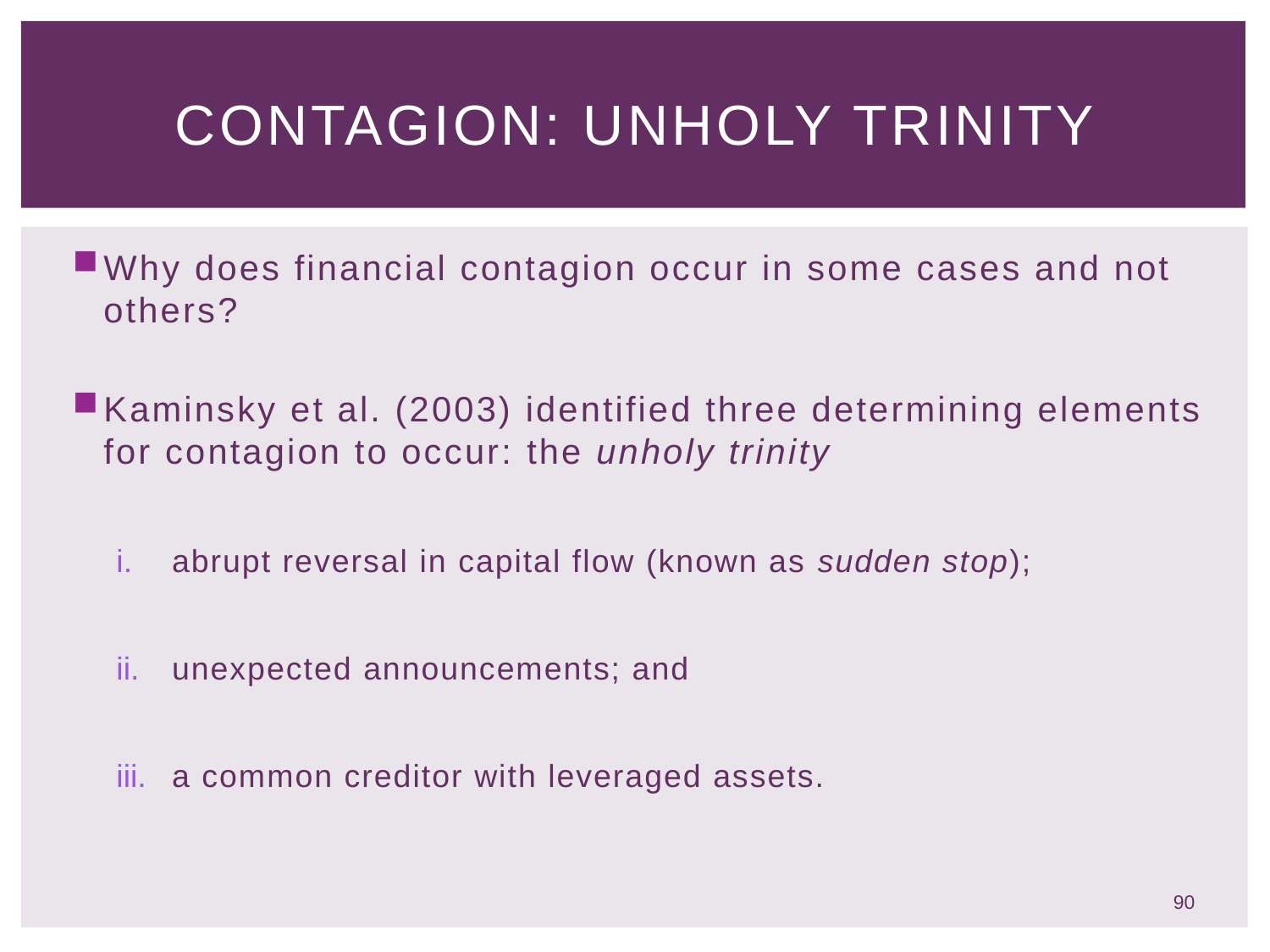

# Contagion: Unholy Trinity
Why does financial contagion occur in some cases and not others?

Kaminsky et al. (2003) identified three determining elements for contagion to occur: the unholy trinity

abrupt reversal in capital flow (known as sudden stop);

unexpected announcements; and

a common creditor with leveraged assets.
90